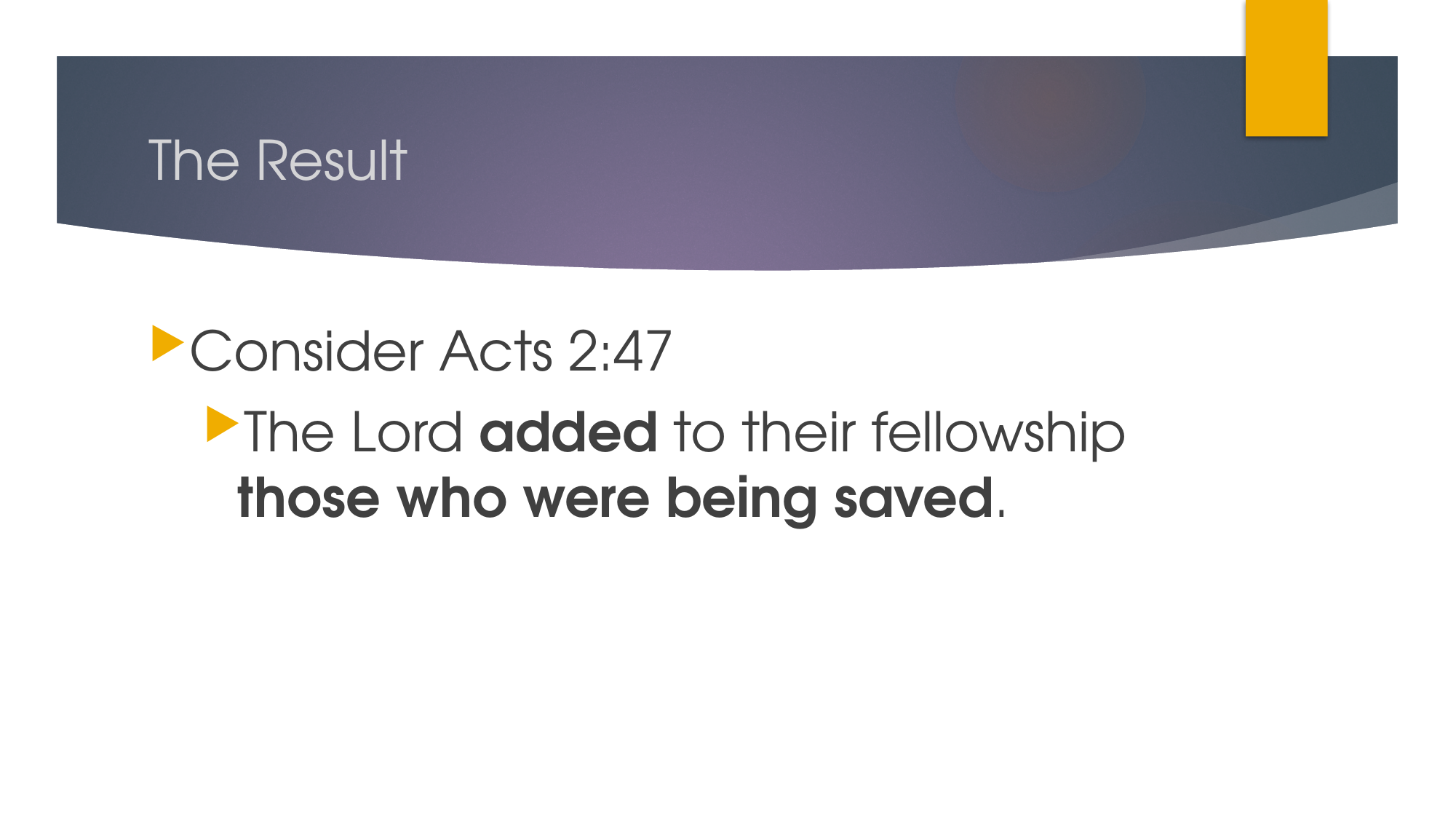

# The Result
Consider Acts 2:47
The Lord added to their fellowship those who were being saved.